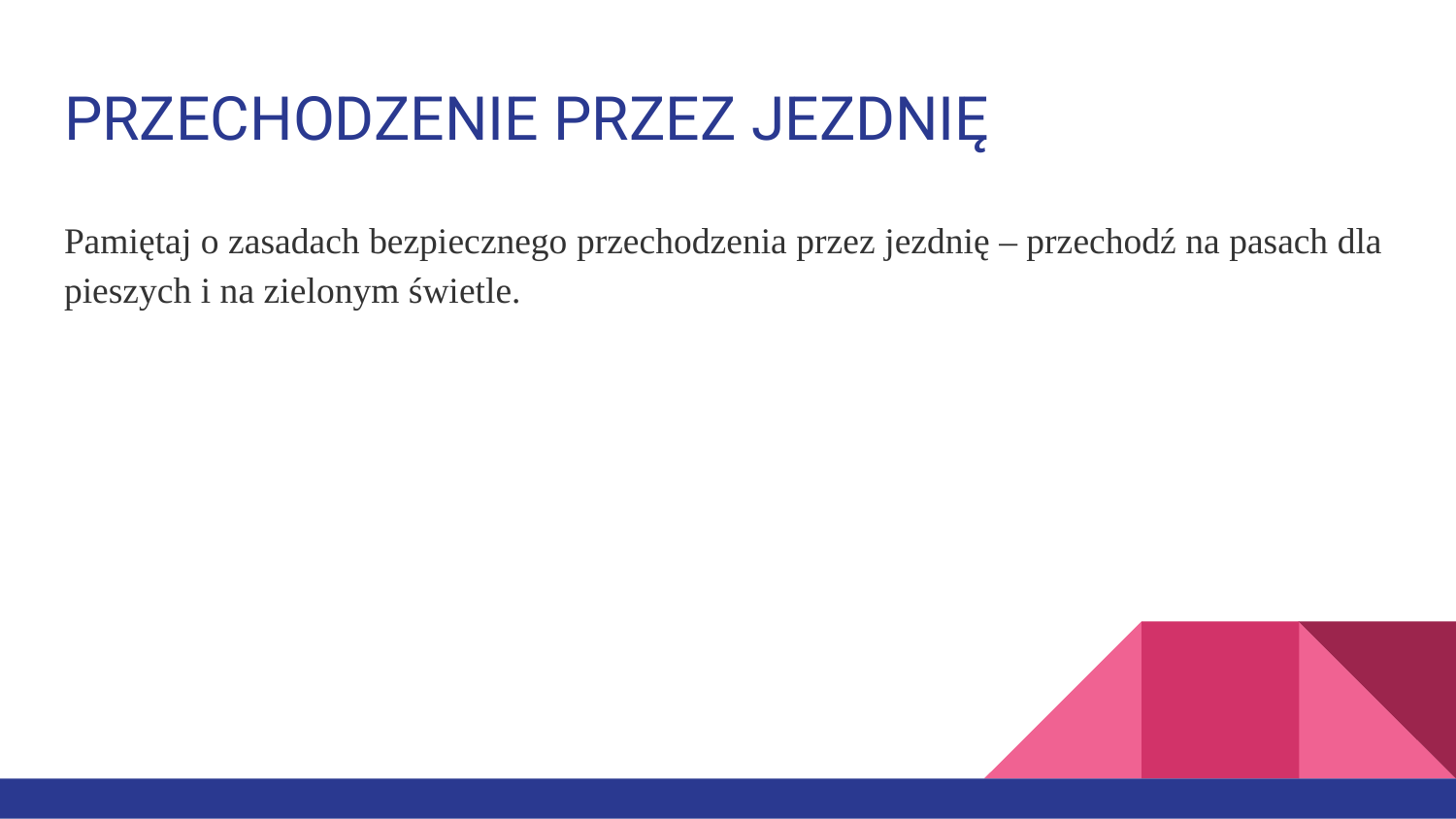

# PRZECHODZENIE PRZEZ JEZDNIĘ
Pamiętaj o zasadach bezpiecznego przechodzenia przez jezdnię – przechodź na pasach dla pieszych i na zielonym świetle.